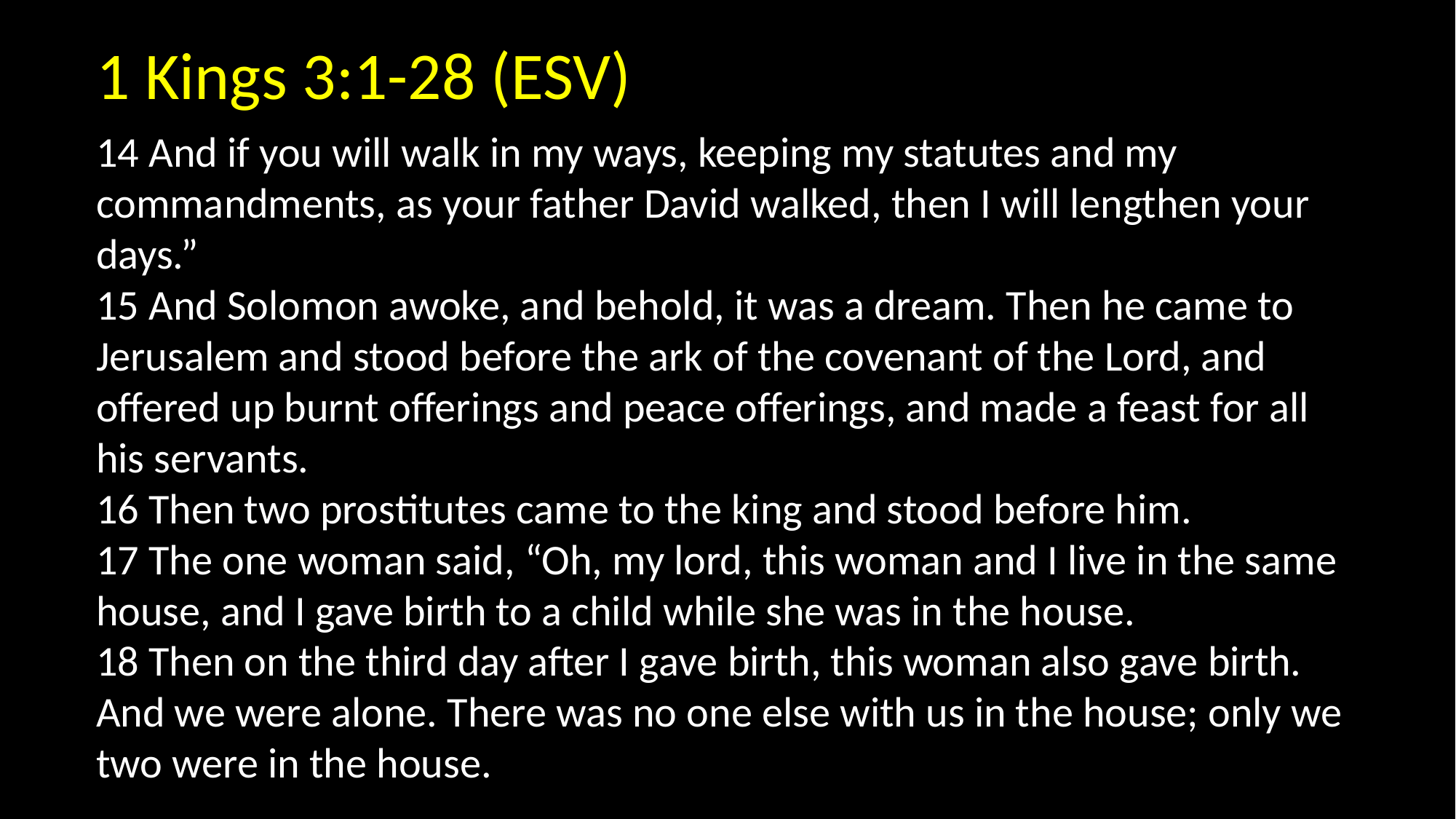

1 Kings 3:1-28 (ESV)
14 And if you will walk in my ways, keeping my statutes and my commandments, as your father David walked, then I will lengthen your days.”
15 And Solomon awoke, and behold, it was a dream. Then he came to Jerusalem and stood before the ark of the covenant of the Lord, and offered up burnt offerings and peace offerings, and made a feast for all his servants.
16 Then two prostitutes came to the king and stood before him.
17 The one woman said, “Oh, my lord, this woman and I live in the same house, and I gave birth to a child while she was in the house.
18 Then on the third day after I gave birth, this woman also gave birth. And we were alone. There was no one else with us in the house; only we two were in the house.